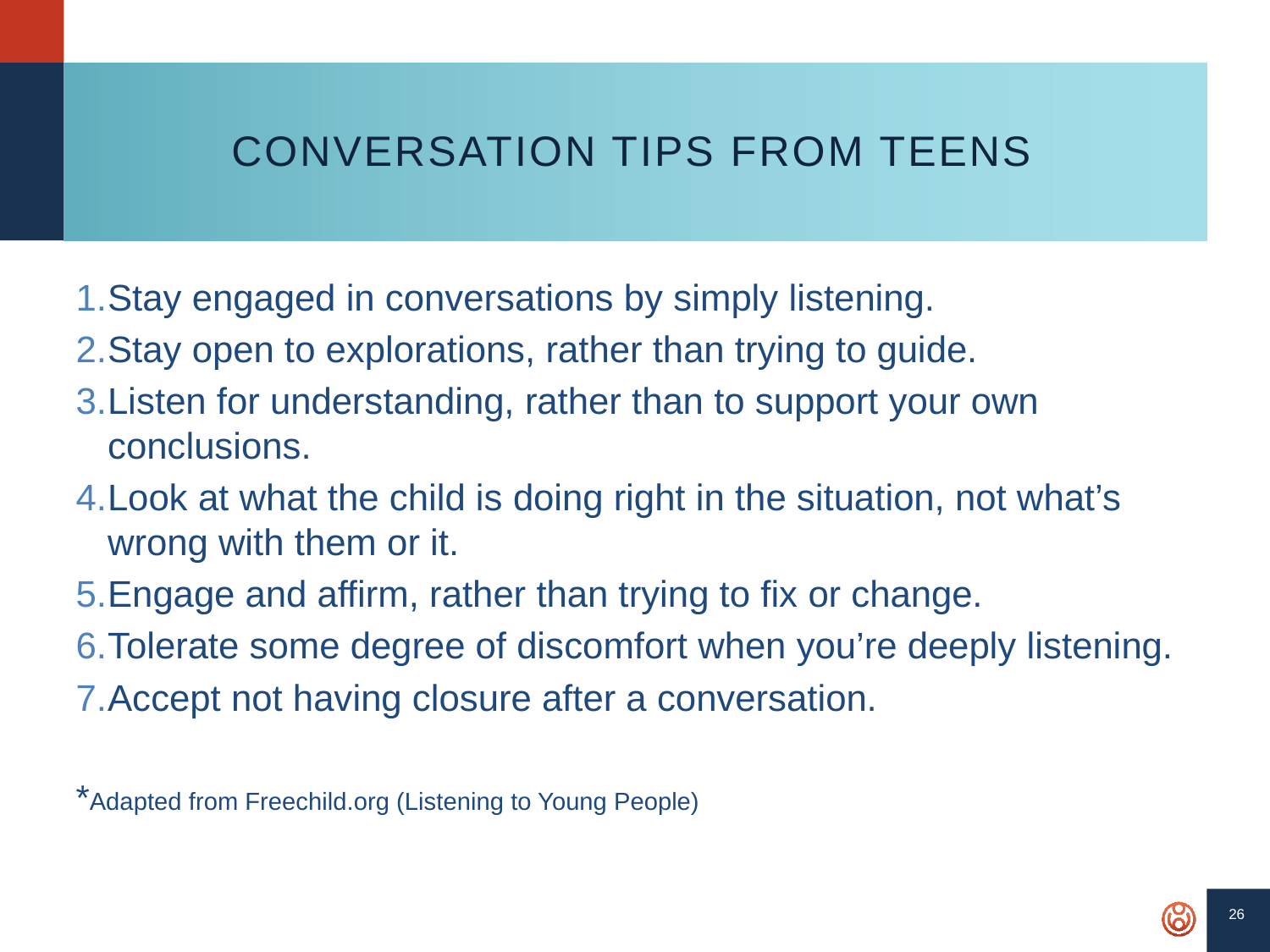

# conversation tips from teens
Stay engaged in conversations by simply listening.
Stay open to explorations, rather than trying to guide.
Listen for understanding, rather than to support your own conclusions.
Look at what the child is doing right in the situation, not what’s wrong with them or it.
Engage and affirm, rather than trying to fix or change.
Tolerate some degree of discomfort when you’re deeply listening.
Accept not having closure after a conversation.

*Adapted from Freechild.org (Listening to Young People)
26